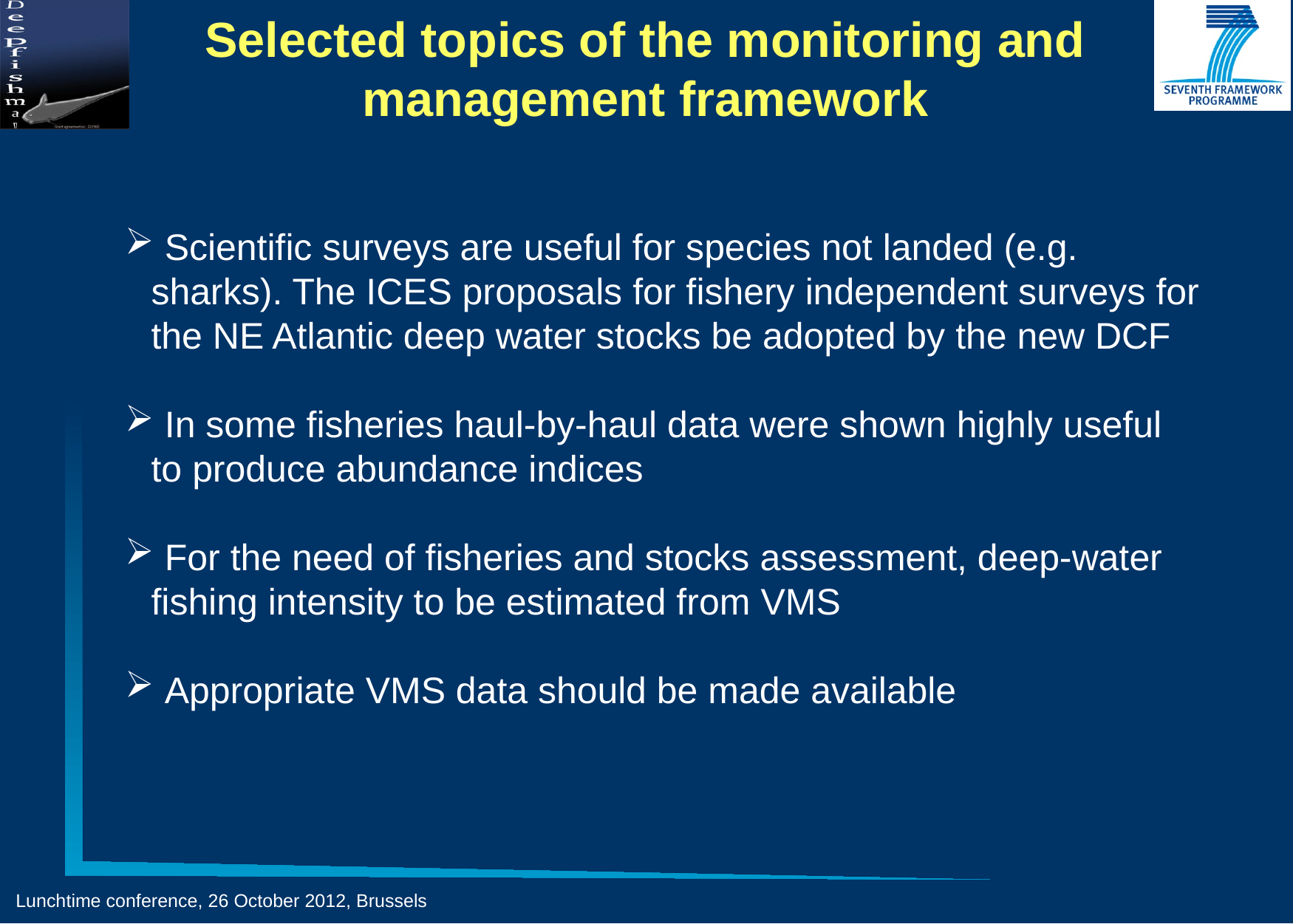

# Selected topics of the monitoring and management framework

 Scientific surveys are useful for species not landed (e.g. sharks). The ICES proposals for fishery independent surveys for the NE Atlantic deep water stocks be adopted by the new DCF

 In some fisheries haul-by-haul data were shown highly useful to produce abundance indices

 For the need of fisheries and stocks assessment, deep-water fishing intensity to be estimated from VMS

 Appropriate VMS data should be made available

Lunchtime conference, 26 October 2012, Brussels